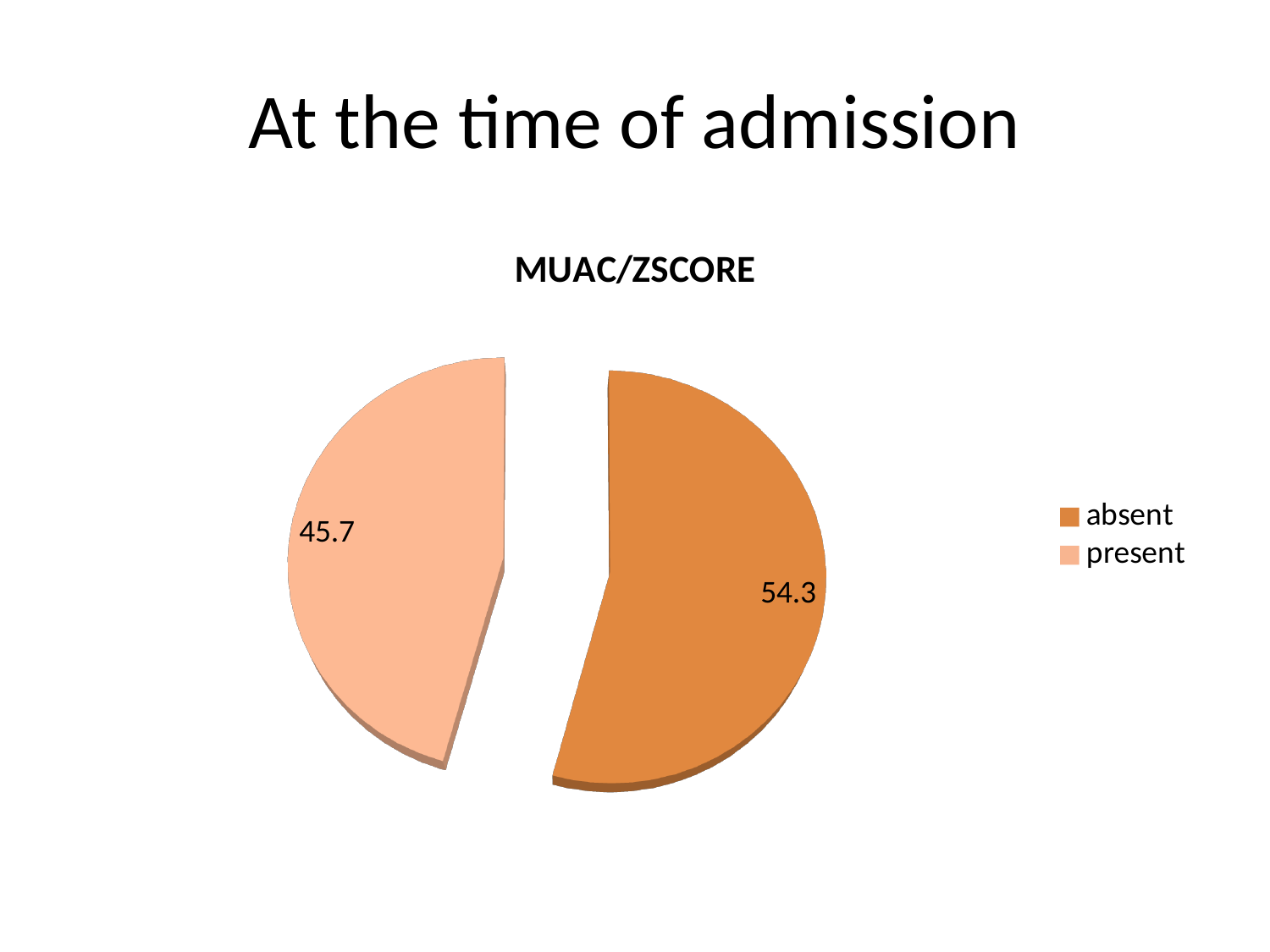

# At the time of admission

[unsupported chart]